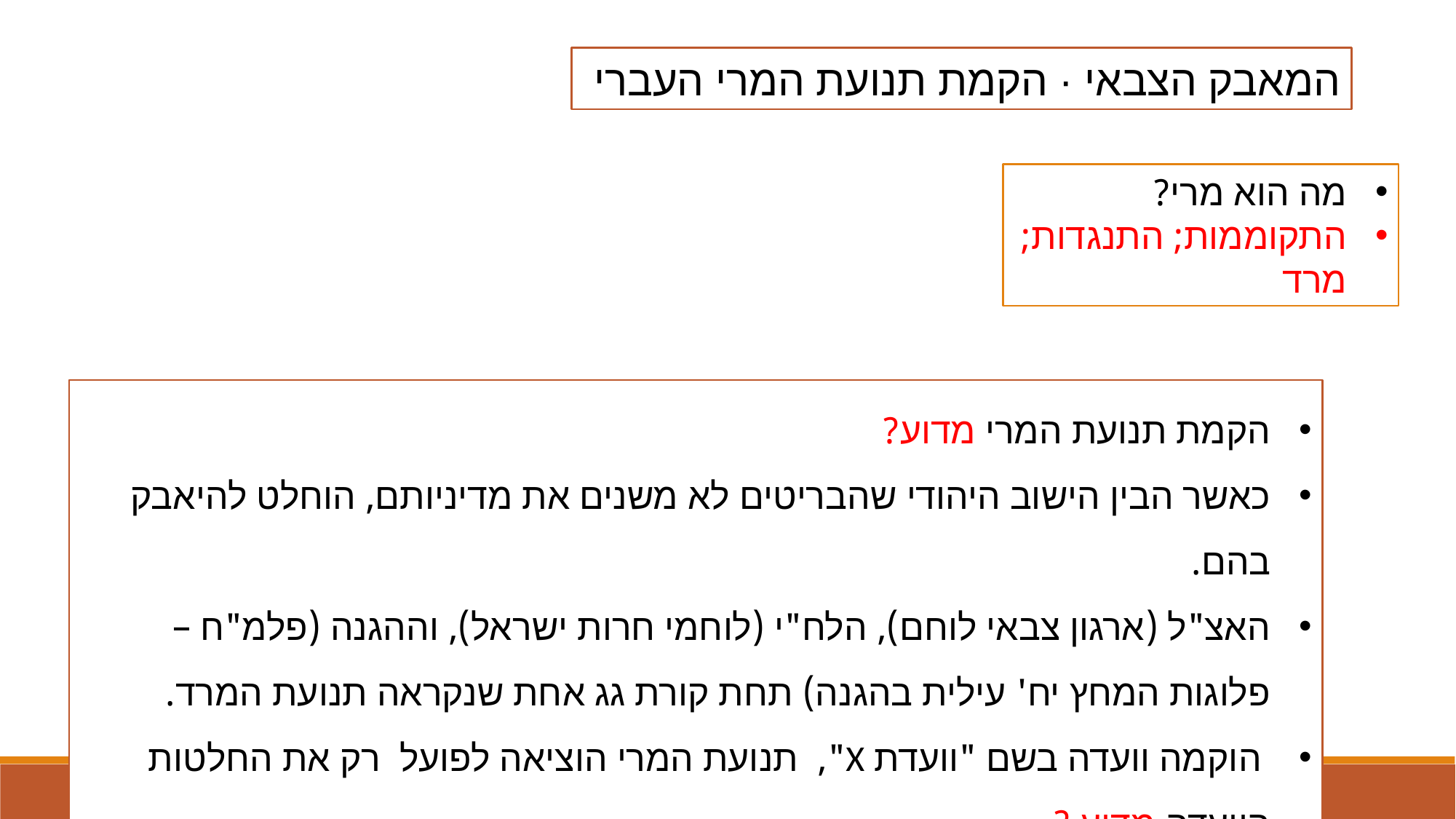

המאבק הצבאי · הקמת תנועת המרי העברי
מה הוא מרי?
התקוממות; התנגדות; מרד
הקמת תנועת המרי מדוע?
כאשר הבין הישוב היהודי שהבריטים לא משנים את מדיניותם, הוחלט להיאבק בהם.
האצ"ל (ארגון צבאי לוחם), הלח"י (לוחמי חרות ישראל), וההגנה (פלמ"ח – פלוגות המחץ יח' עילית בהגנה) תחת קורת גג אחת שנקראה תנועת המרד.
 הוקמה וועדה בשם "וועדת X",  תנועת המרי הוציאה לפועל  רק את החלטות הוועדה מדוע ?